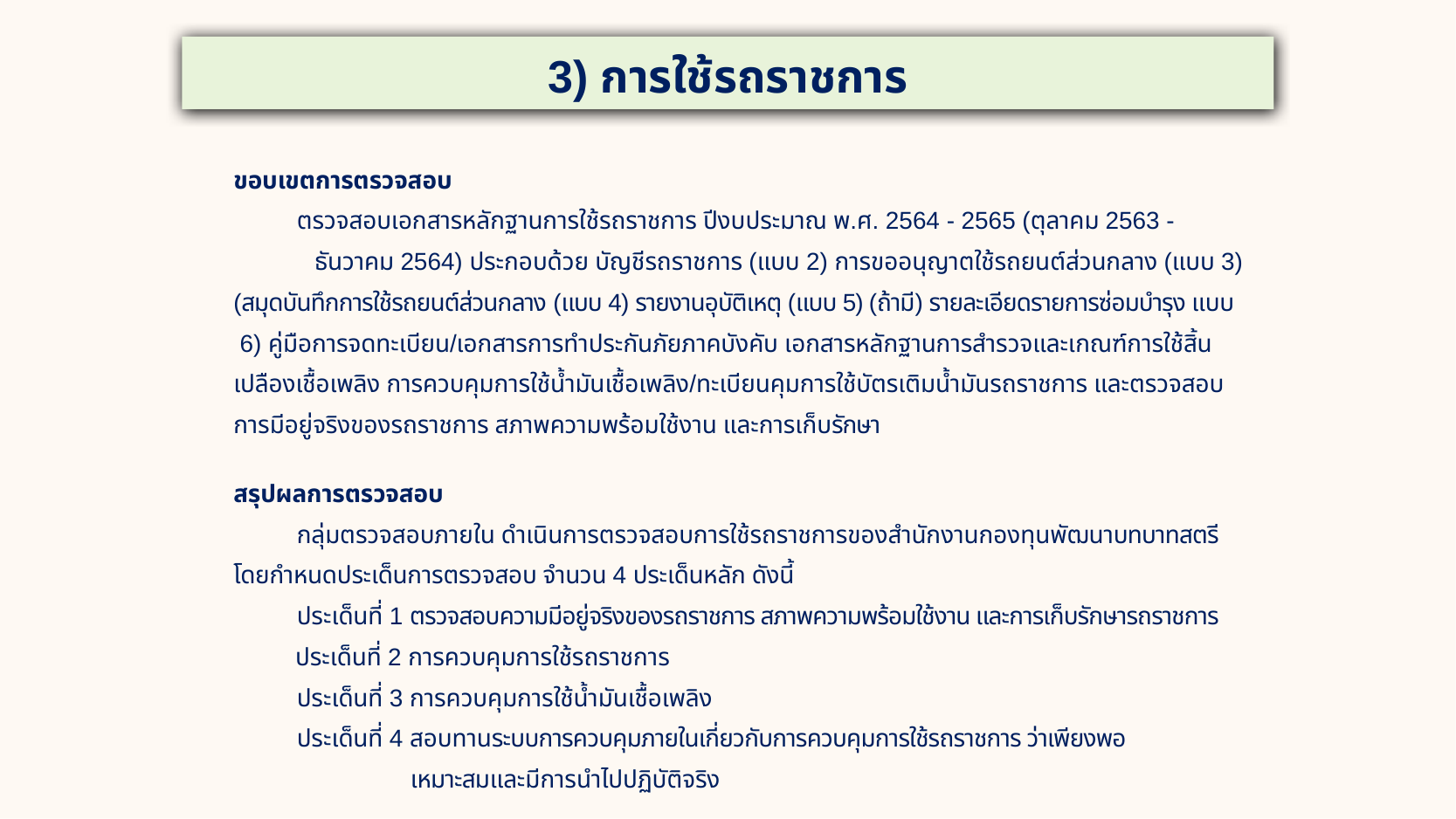

# 3) การใช้รถราชการ
ขอบเขตการตรวจสอบ
          ตรวจสอบเอกสารหลักฐานการใช้รถราชการ ปีงบประมาณ พ.ศ. 2564 - 2565 (ตุลาคม 2563 -                       ธันวาคม 2564) ประกอบด้วย บัญชีรถราชการ (แบบ 2) การขออนุญาตใช้รถยนต์ส่วนกลาง (แบบ 3) (สมุดบันทึกการใช้รถยนต์ส่วนกลาง (แบบ 4) รายงานอุบัติเหตุ (แบบ 5) (ถ้ามี) รายละเอียดรายการซ่อมบำรุง แบบ 6) คู่มือการจดทะเบียน/เอกสารการทำประกันภัยภาคบังคับ เอกสารหลักฐานการสำรวจและเกณฑ์การใช้สิ้นเปลืองเชื้อเพลิง การควบคุมการใช้น้ำมันเชื้อเพลิง/ทะเบียนคุมการใช้บัตรเติมน้ำมันรถราชการ และตรวจสอบการมีอยู่จริงของรถราชการ สภาพความพร้อมใช้งาน และการเก็บรักษา
สรุปผลการตรวจสอบ
          กลุ่มตรวจสอบภายใน ดำเนินการตรวจสอบการใช้รถราชการของสำนักงานกองทุนพัฒนาบทบาทสตรี  โดยกำหนดประเด็นการตรวจสอบ จำนวน 4 ประเด็นหลัก ดังนี้
          ประเด็นที่ 1 ตรวจสอบความมีอยู่จริงของรถราชการ สภาพความพร้อมใช้งาน และการเก็บรักษารถราชการ
           ประเด็นที่ 2 การควบคุมการใช้รถราชการ
          ประเด็นที่ 3 การควบคุมการใช้น้ำมันเชื้อเพลิง
          ประเด็นที่ 4 สอบทานระบบการควบคุมภายในเกี่ยวกับการควบคุมการใช้รถราชการ ว่าเพียงพอ
                               เหมาะสมและมีการนำไปปฏิบัติจริง